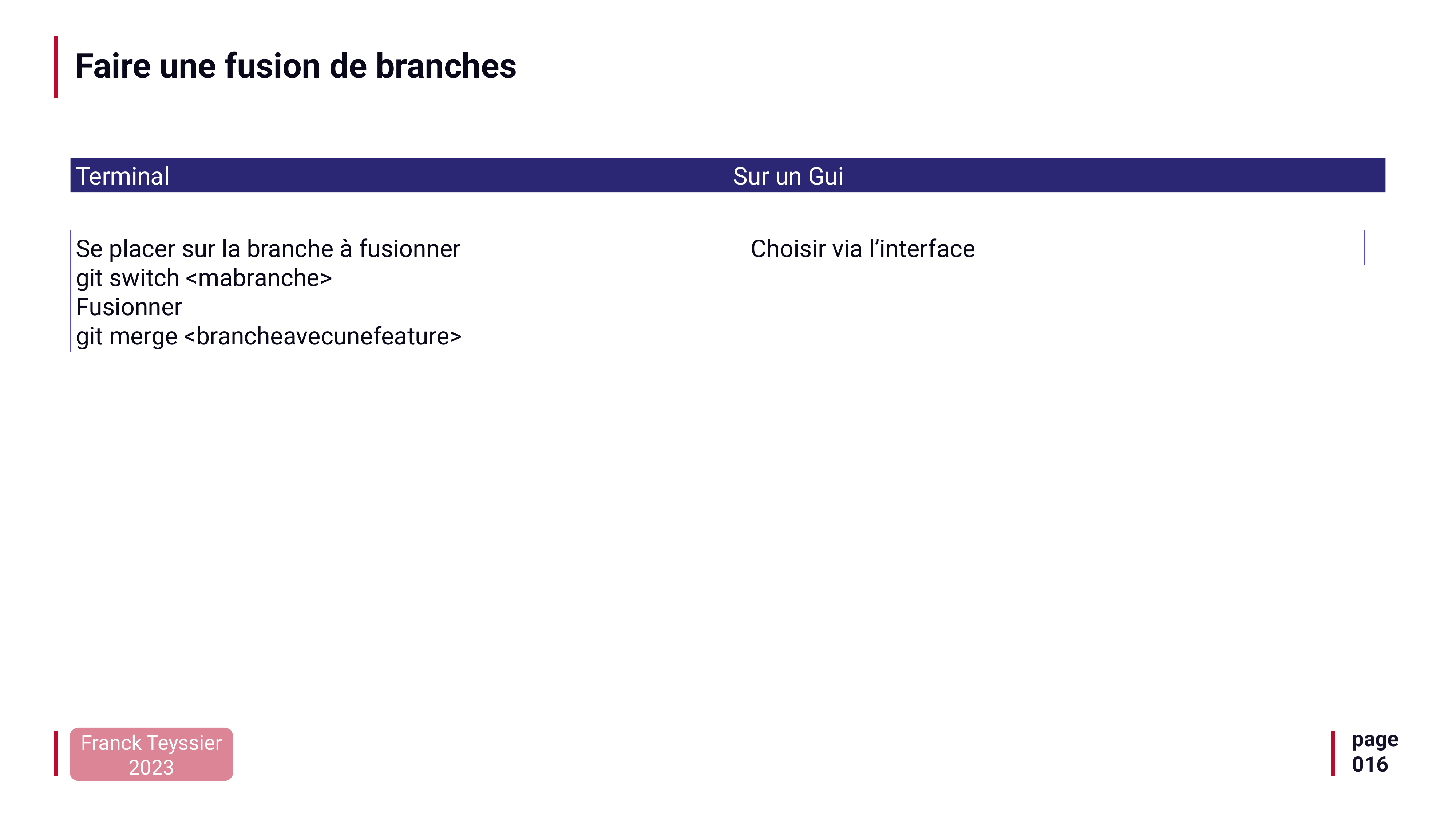

# Faire une fusion de branches
Terminal
Sur un Gui
Se placer sur la branche à fusionner
git switch <mabranche>
Fusionner
git merge <brancheavecunefeature>
Choisir via l’interface
page
016